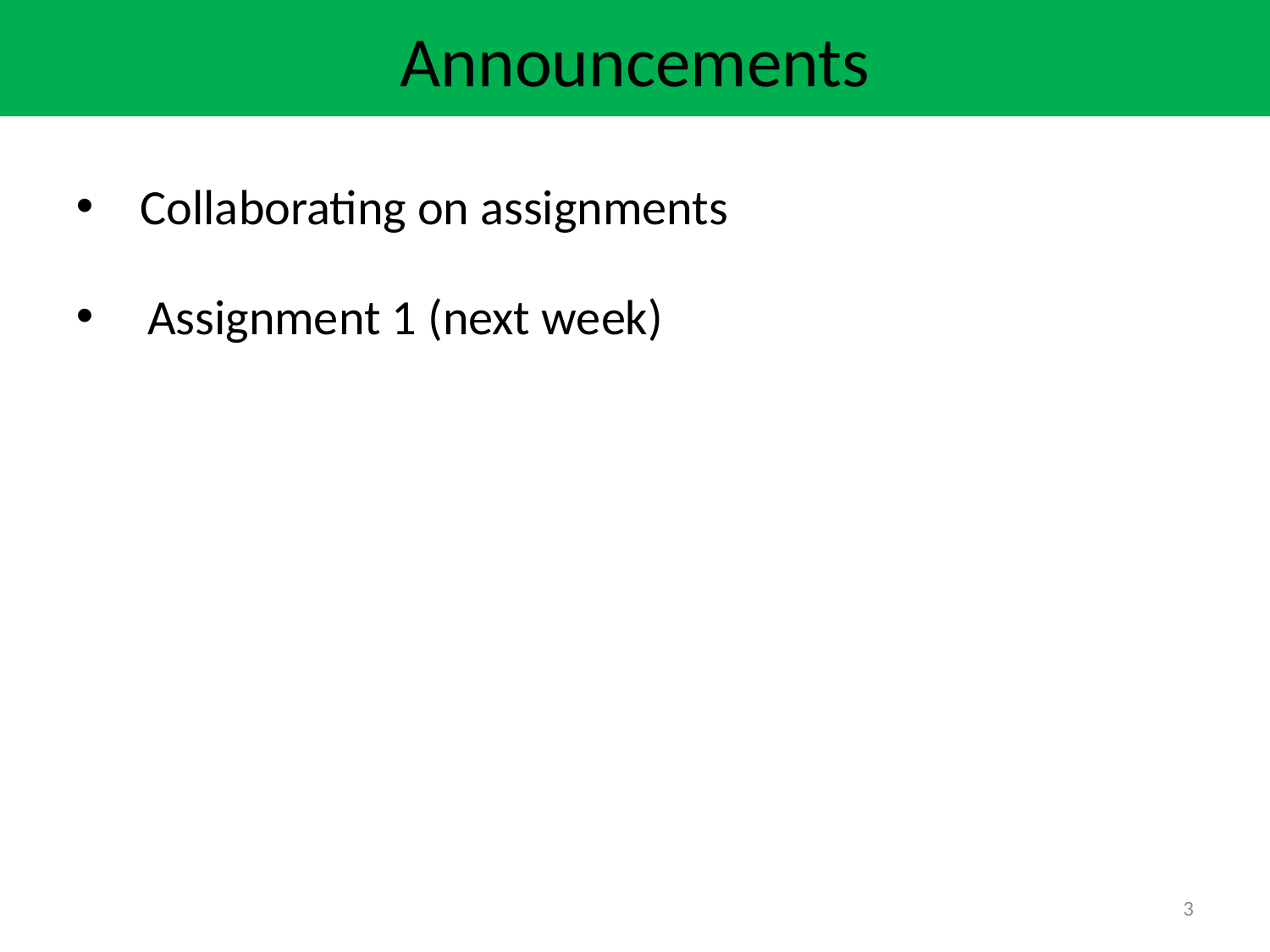

Announcements
Collaborating on assignments

Assignment 1 (next week)

3